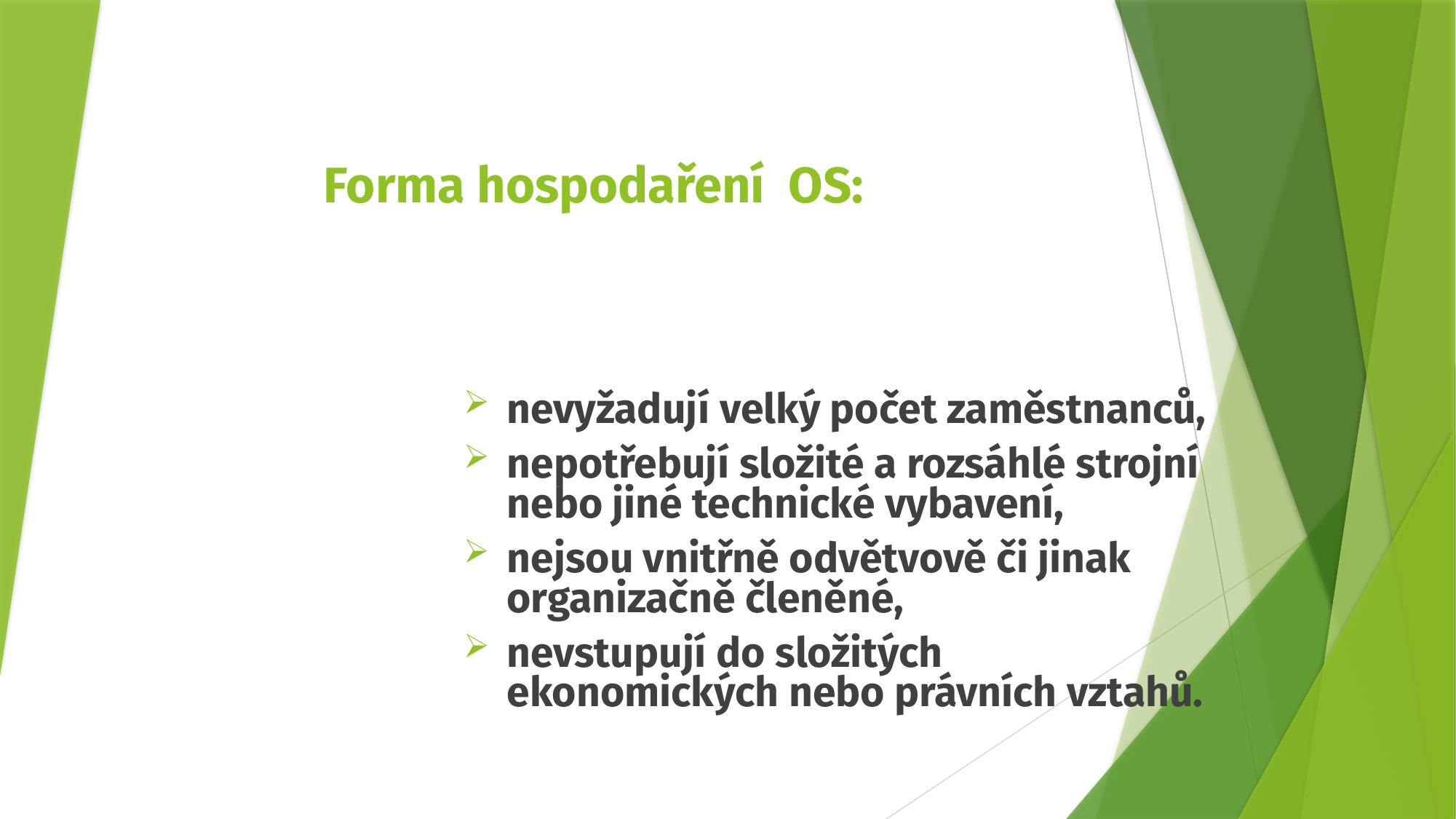

Forma hospodaření  OS:

nevyžadují velký počet zaměstnanců,
nepotřebují složité a rozsáhlé strojní nebo jiné technické vybavení,
nejsou vnitřně odvětvově či jinak organizačně členěné,
nevstupují do složitých ekonomických nebo právních vztahů.